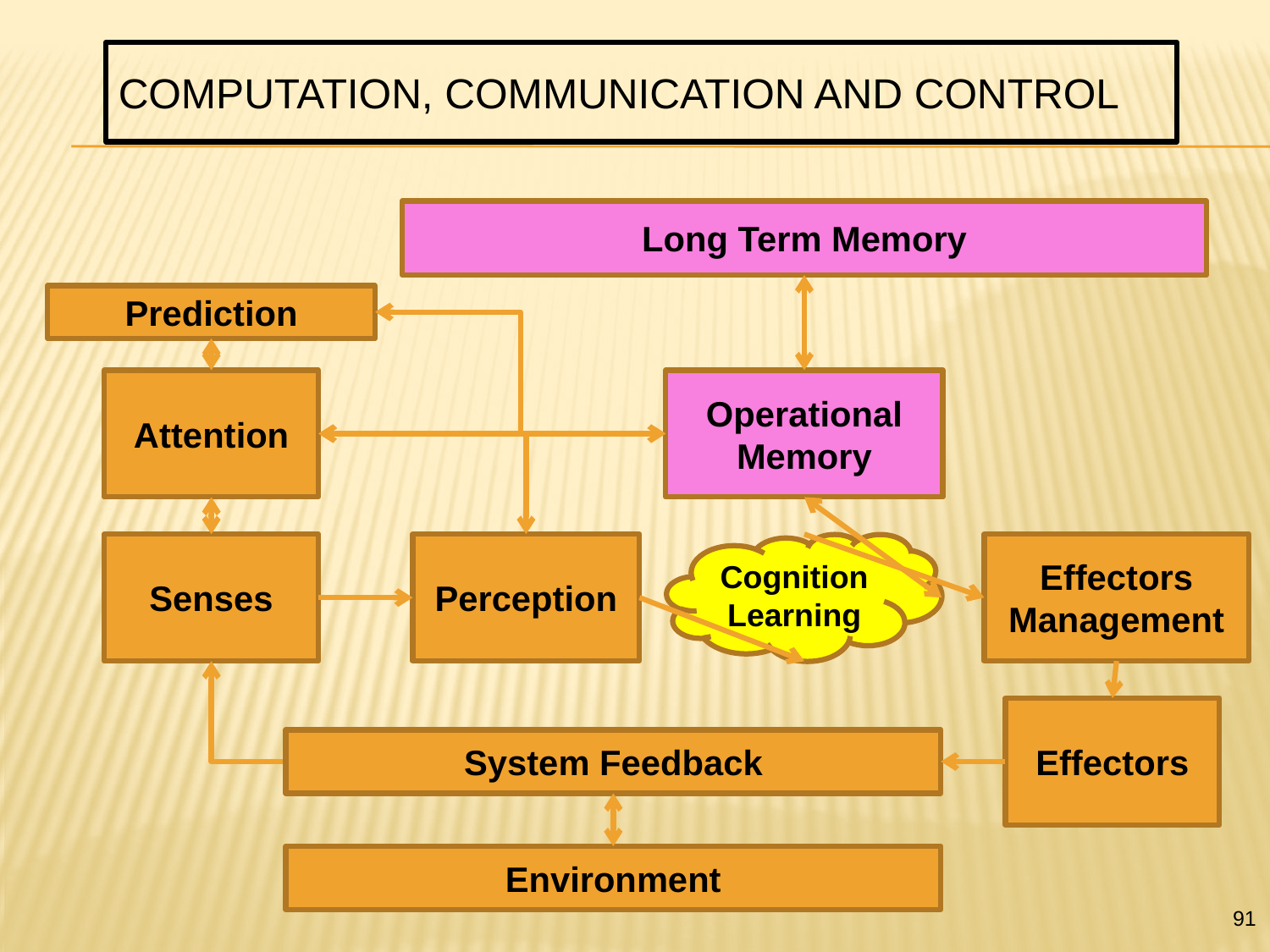

# Computation, Communication and Control
Long Term Memory
Prediction
Attention
Operational
Memory
Senses
Perception
Cognition
Learning
Effectors
Management
Effectors
System Feedback
Environment
91